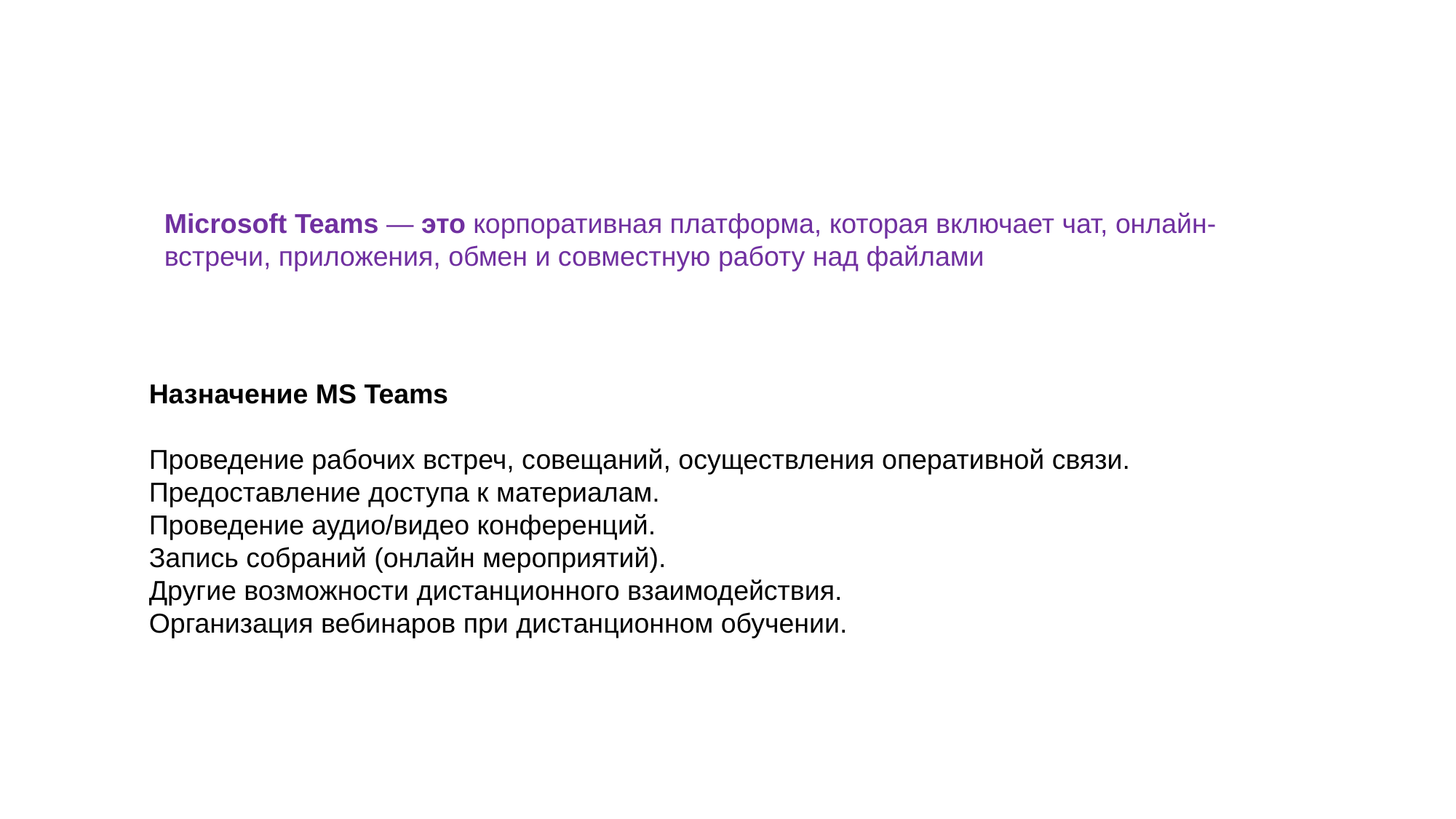

Microsoft Teams — это корпоративная платформа, которая включает чат, онлайн-встречи, приложения, обмен и совместную работу над файлами
Назначение MS Teams

Проведение рабочих встреч, совещаний, осуществления оперативной связи.
Предоставление доступа к материалам.
Проведение аудио/видео конференций.
Запись собраний (онлайн мероприятий).
Другие возможности дистанционного взаимодействия.
Организация вебинаров при дистанционном обучении.